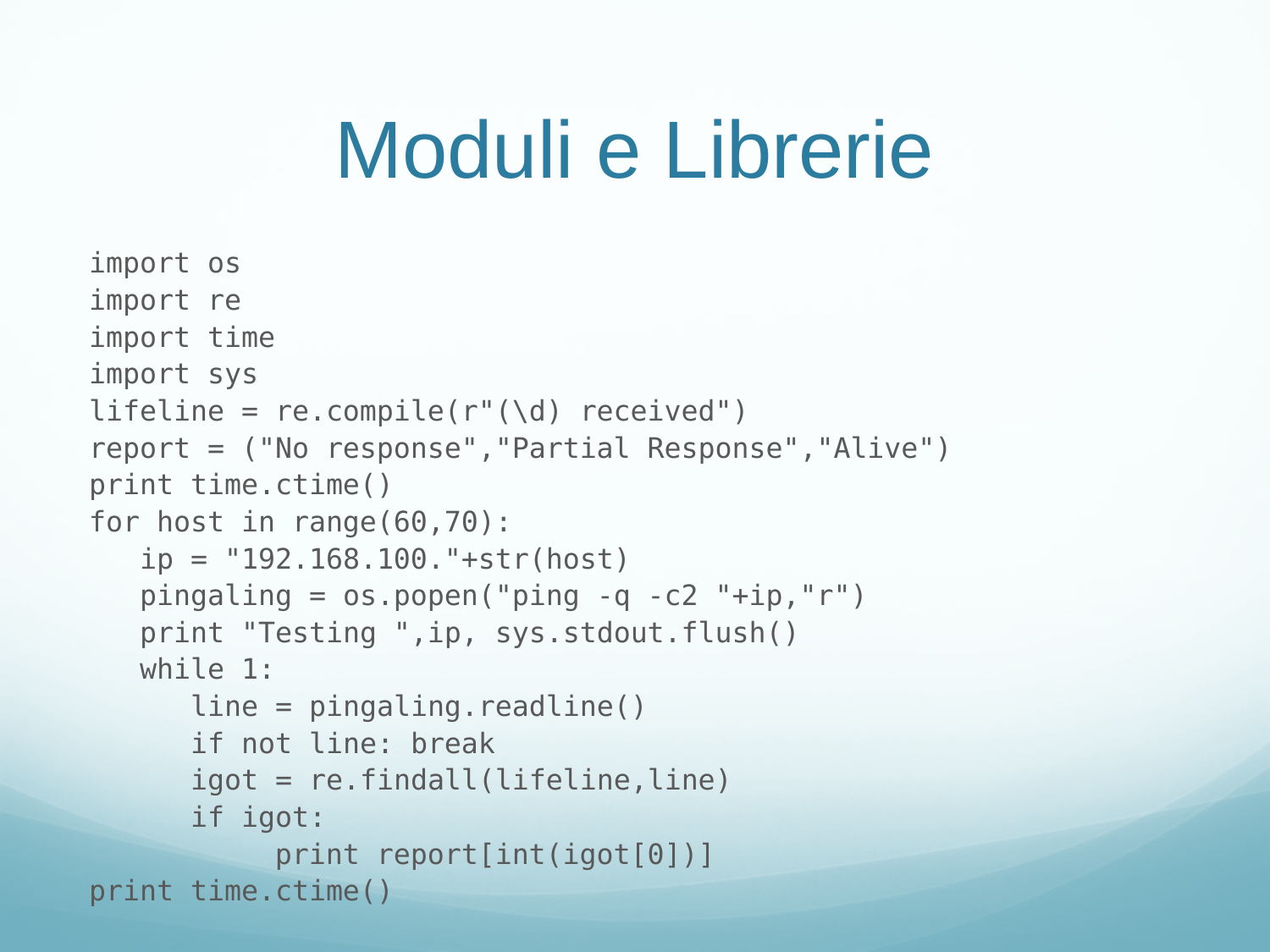

# Moduli e Librerie

import os
import re
import time
import sys
lifeline = re.compile(r"(\d) received")
report = ("No response","Partial Response","Alive")
print time.ctime()
for host in range(60,70):
   ip = "192.168.100."+str(host)
   pingaling = os.popen("ping -q -c2 "+ip,"r")
   print "Testing ",ip, sys.stdout.flush()
   while 1:
      line = pingaling.readline()
      if not line: break
      igot = re.findall(lifeline,line)
      if igot:
           print report[int(igot[0])]
print time.ctime()